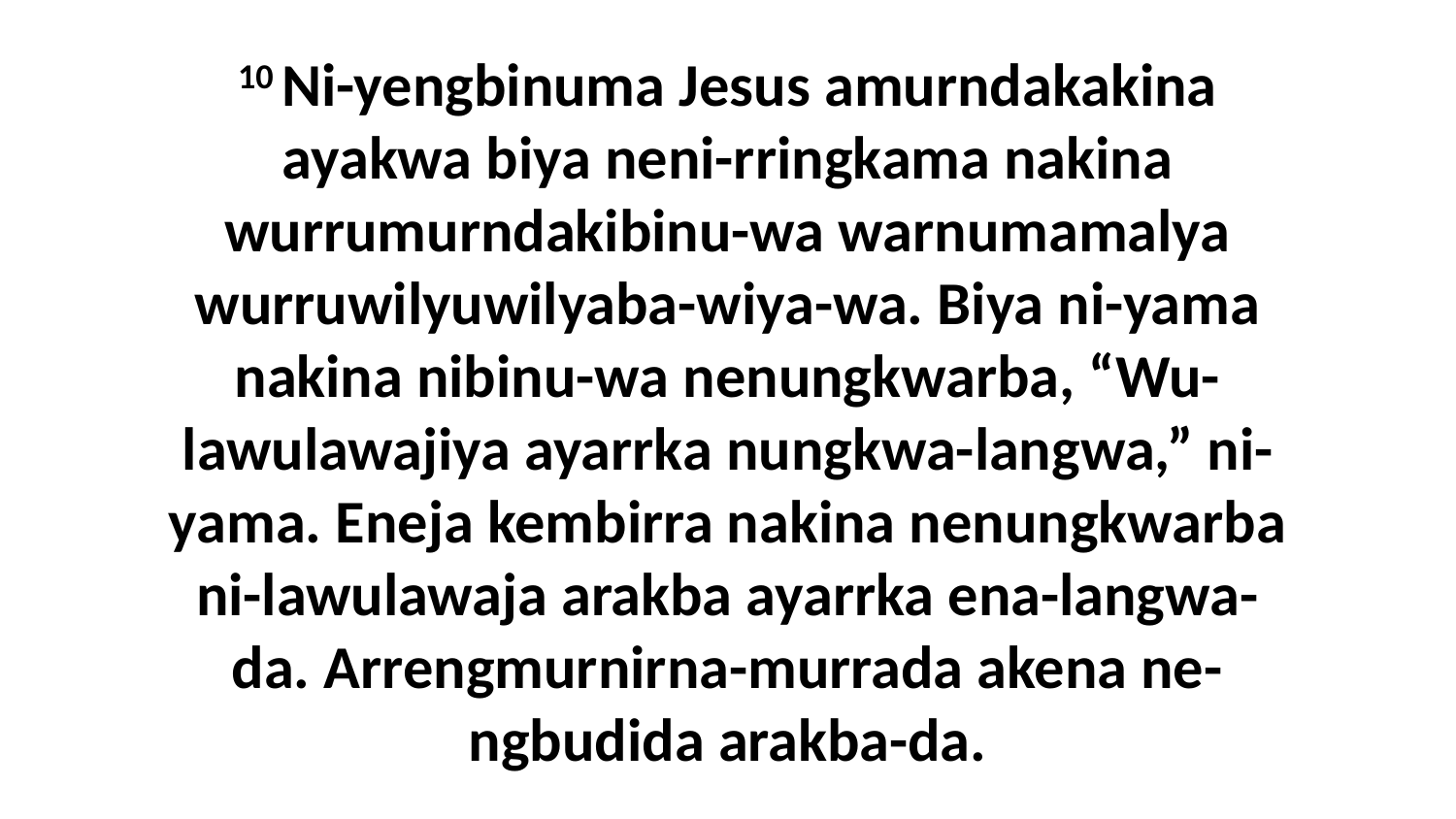

10 Ni-yengbinuma Jesus amurndakakina ayakwa biya neni-rringkama nakina wurrumurndakibinu-wa warnumamalya wurruwilyuwilyaba-wiya-wa. Biya ni-yama nakina nibinu-wa nenungkwarba, “Wu-lawulawajiya ayarrka nungkwa-langwa,” ni-yama. Eneja kembirra nakina nenungkwarba ni-lawulawaja arakba ayarrka ena-langwa-da. Arrengmurnirna-murrada akena ne-ngbudida arakba-da.